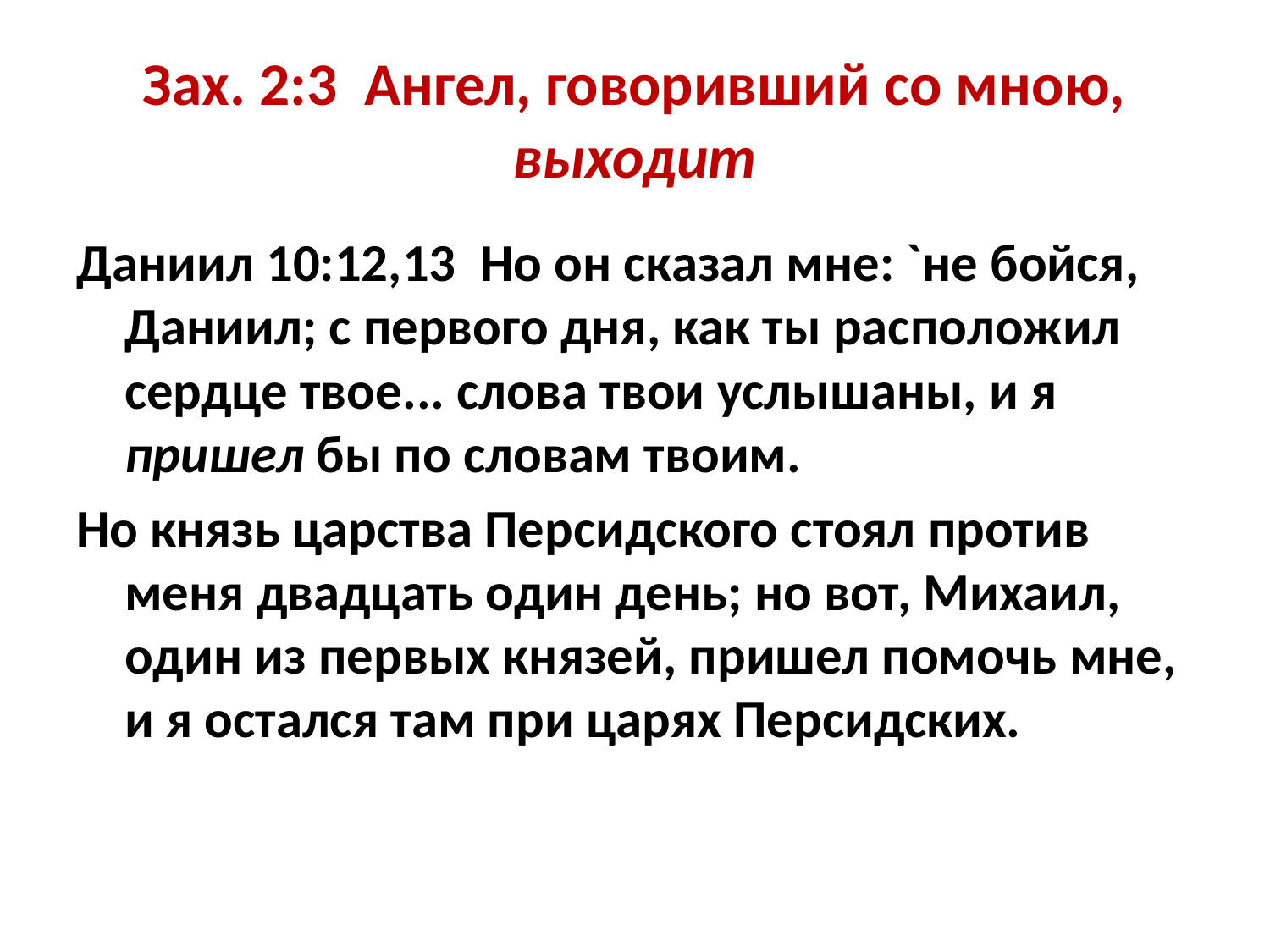

# Зах. 2:3  Ангел, говоривший со мною, выходит
Даниил 10:12,13  Но он сказал мне: `не бойся, Даниил; с первого дня, как ты расположил сердце твое... слова твои услышаны, и я пришел бы по словам твоим.
Но князь царства Персидского стоял против меня двадцать один день; но вот, Михаил, один из первых князей, пришел помочь мне, и я остался там при царях Персидских.